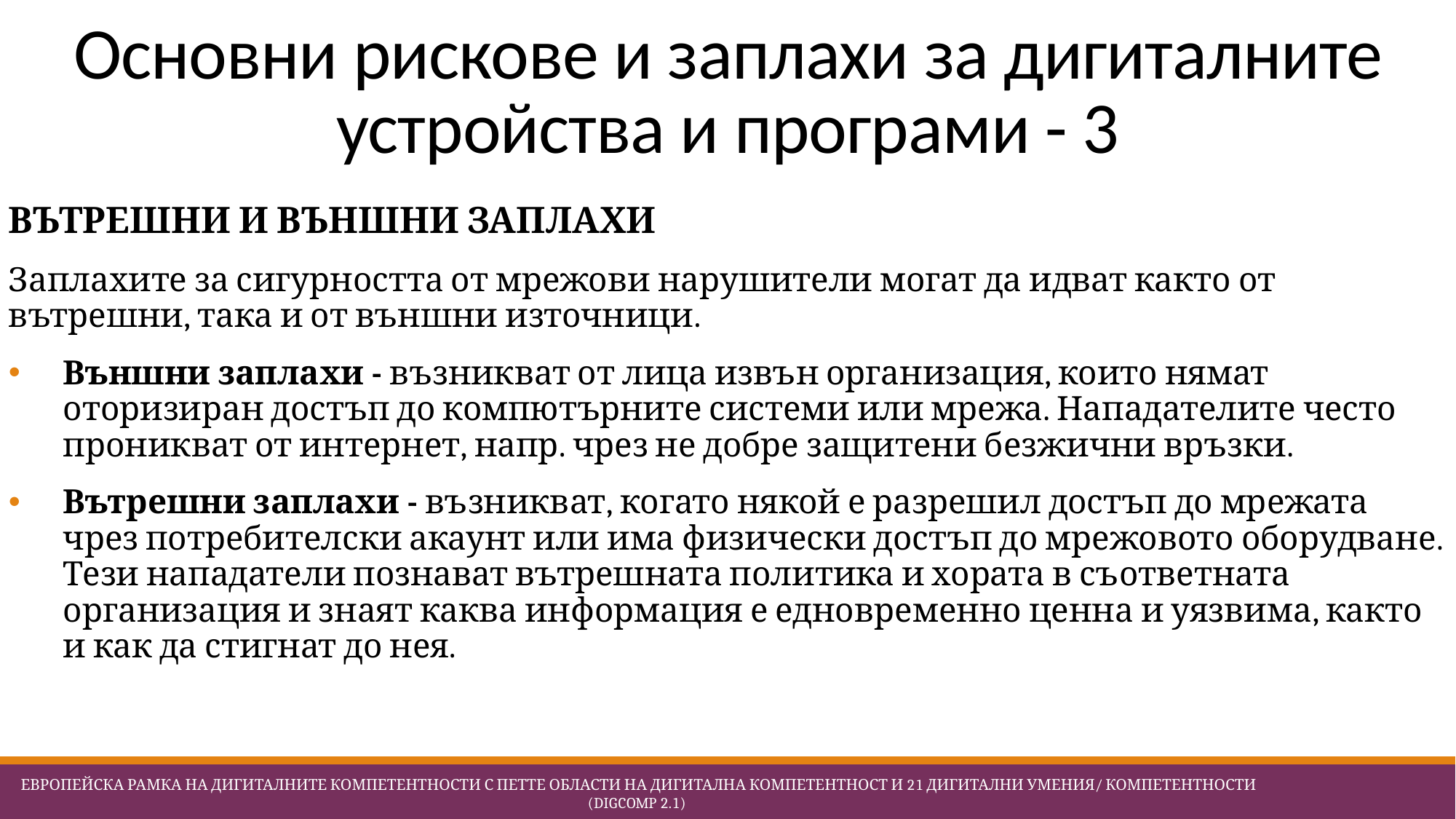

# Основни рискове и заплахи за дигиталните устройства и програми - 3
ВЪТРЕШНИ И ВЪНШНИ ЗАПЛАХИ
Заплахите за сигурността от мрежови нарушители могат да идват както от вътрешни, така и от външни източници.
Външни заплахи - възникват от лица извън организация, които нямат оторизиран достъп до компютърните системи или мрежа. Нападателите често проникват от интернет, напр. чрез не добре защитени безжични връзки.
Вътрешни заплахи - възникват, когато някой е разрешил достъп до мрежата чрез потребителски акаунт или има физически достъп до мрежовото оборудване. Тези нападатели познават вътрешната политика и хората в съответната организация и знаят каква информация е едновременно ценна и уязвима, както и как да стигнат до нея.

 Европейска Рамка на дигиталните компетентности с петте области на дигитална компетентност и 21 дигитални умения/ компетентности (DigComp 2.1)